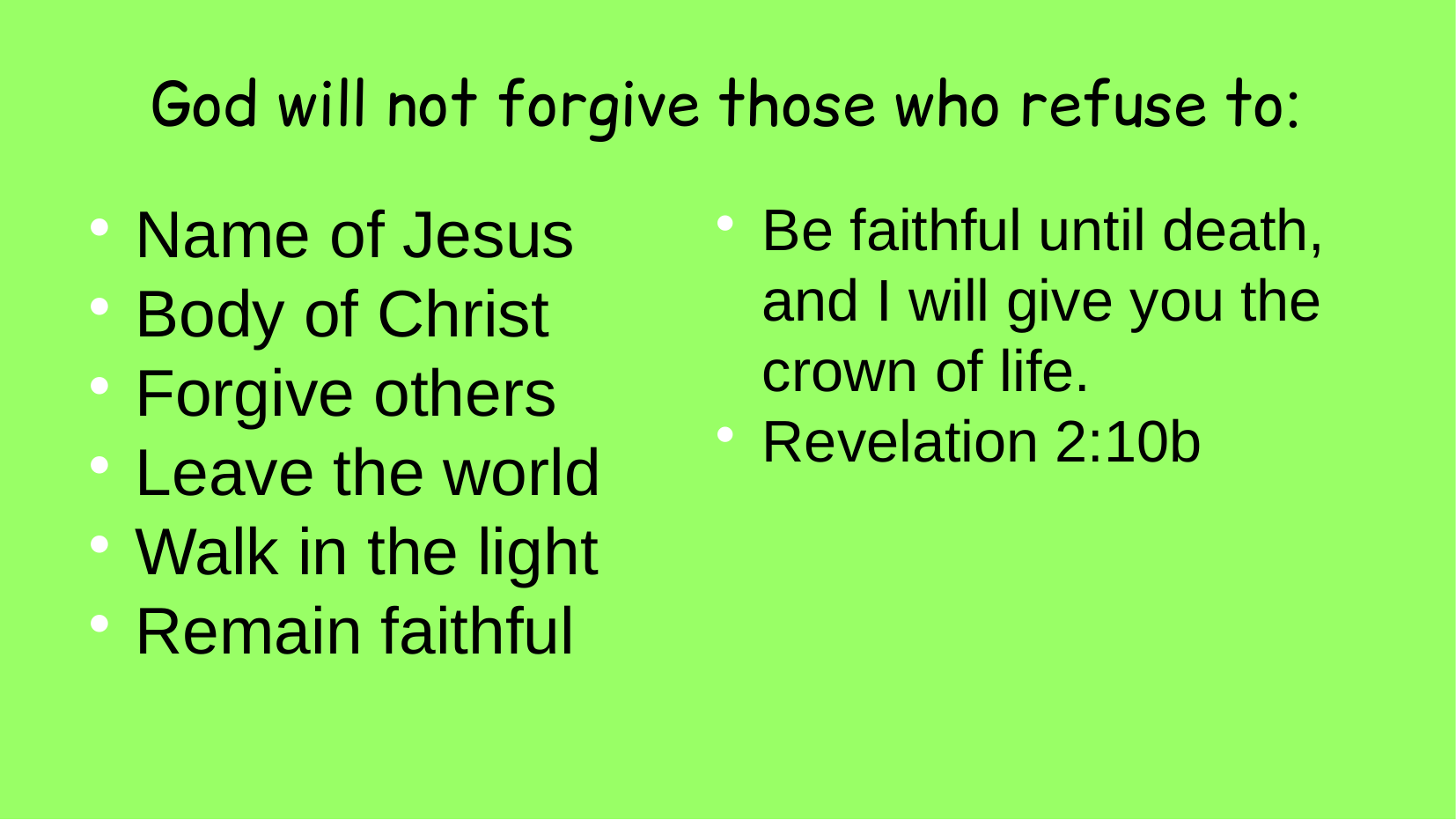

God will not forgive those who refuse to:
Name of Jesus
Body of Christ
Forgive others
Leave the world
Walk in the light
Remain faithful
Be faithful until death, and I will give you the crown of life.
Revelation 2:10b